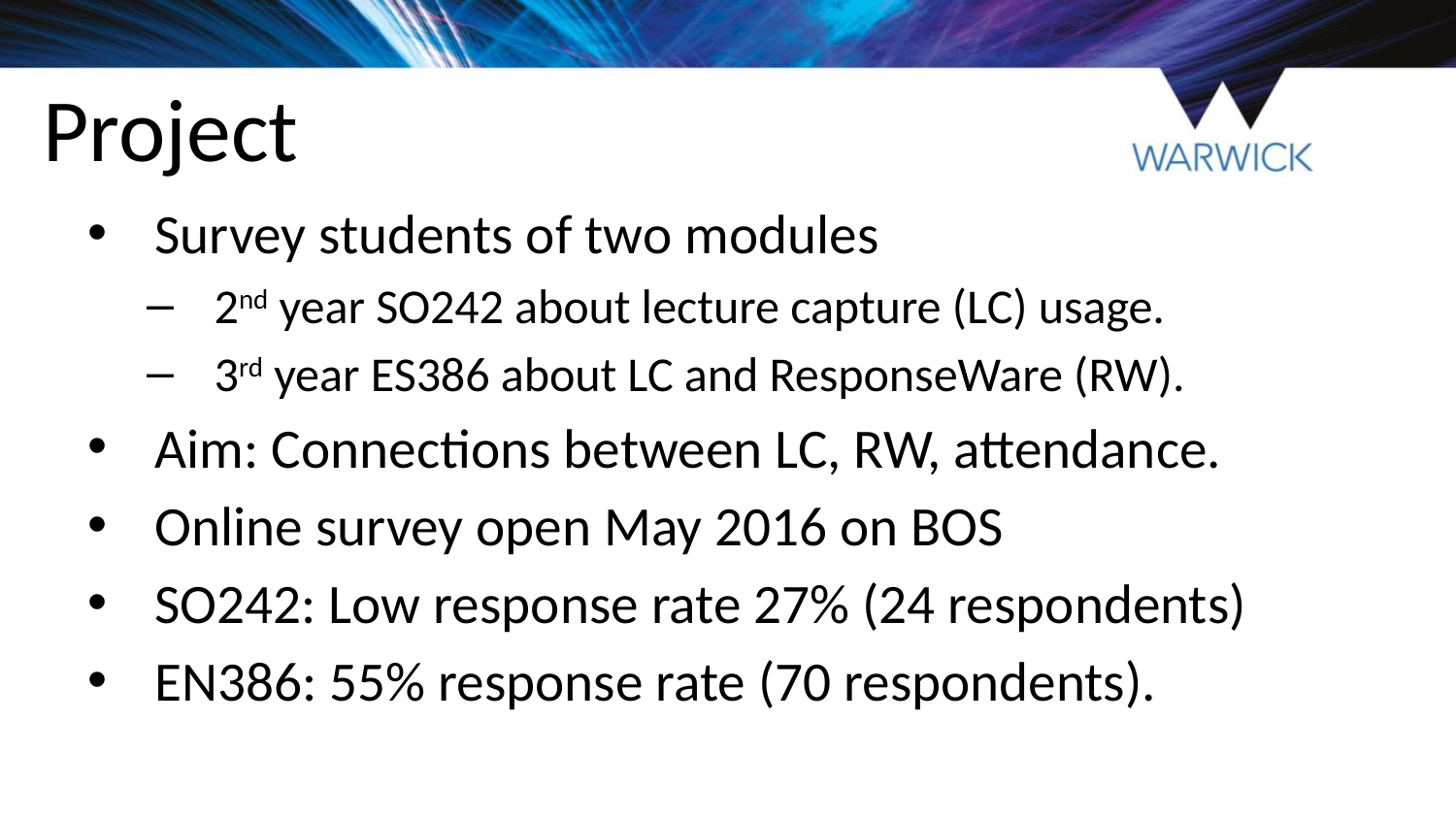

# Project
Survey students of two modules
2nd year SO242 about lecture capture (LC) usage.
3rd year ES386 about LC and ResponseWare (RW).
Aim: Connections between LC, RW, attendance.
Online survey open May 2016 on BOS
SO242: Low response rate 27% (24 respondents)
EN386: 55% response rate (70 respondents).